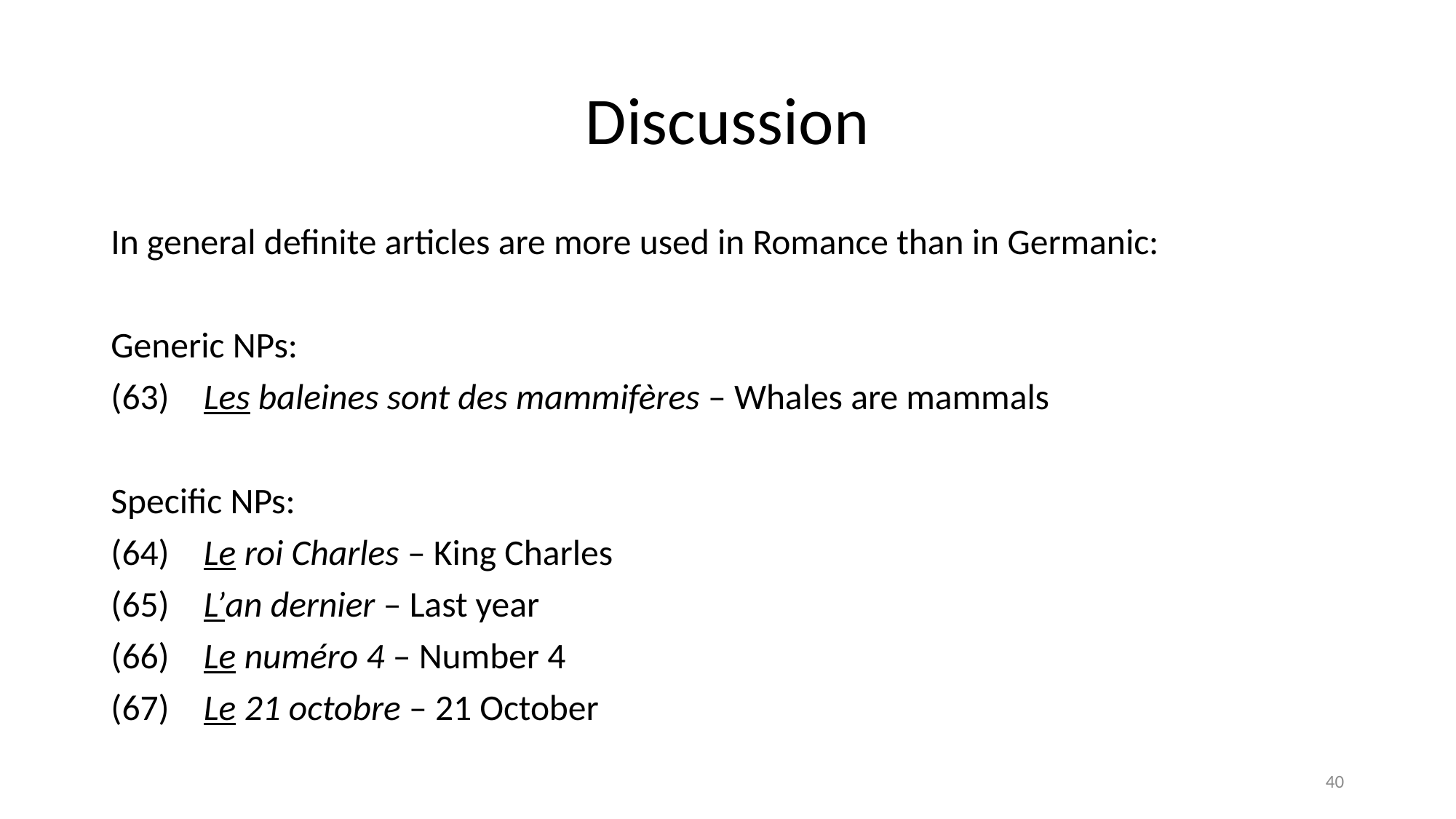

# Discussion
In general definite articles are more used in Romance than in Germanic:

Generic NPs:
(63)	Les baleines sont des mammifères – Whales are mammals

Specific NPs:
(64)	Le roi Charles – King Charles
(65)	L’an dernier – Last year
(66)	Le numéro 4 – Number 4
(67)	Le 21 octobre – 21 October

40